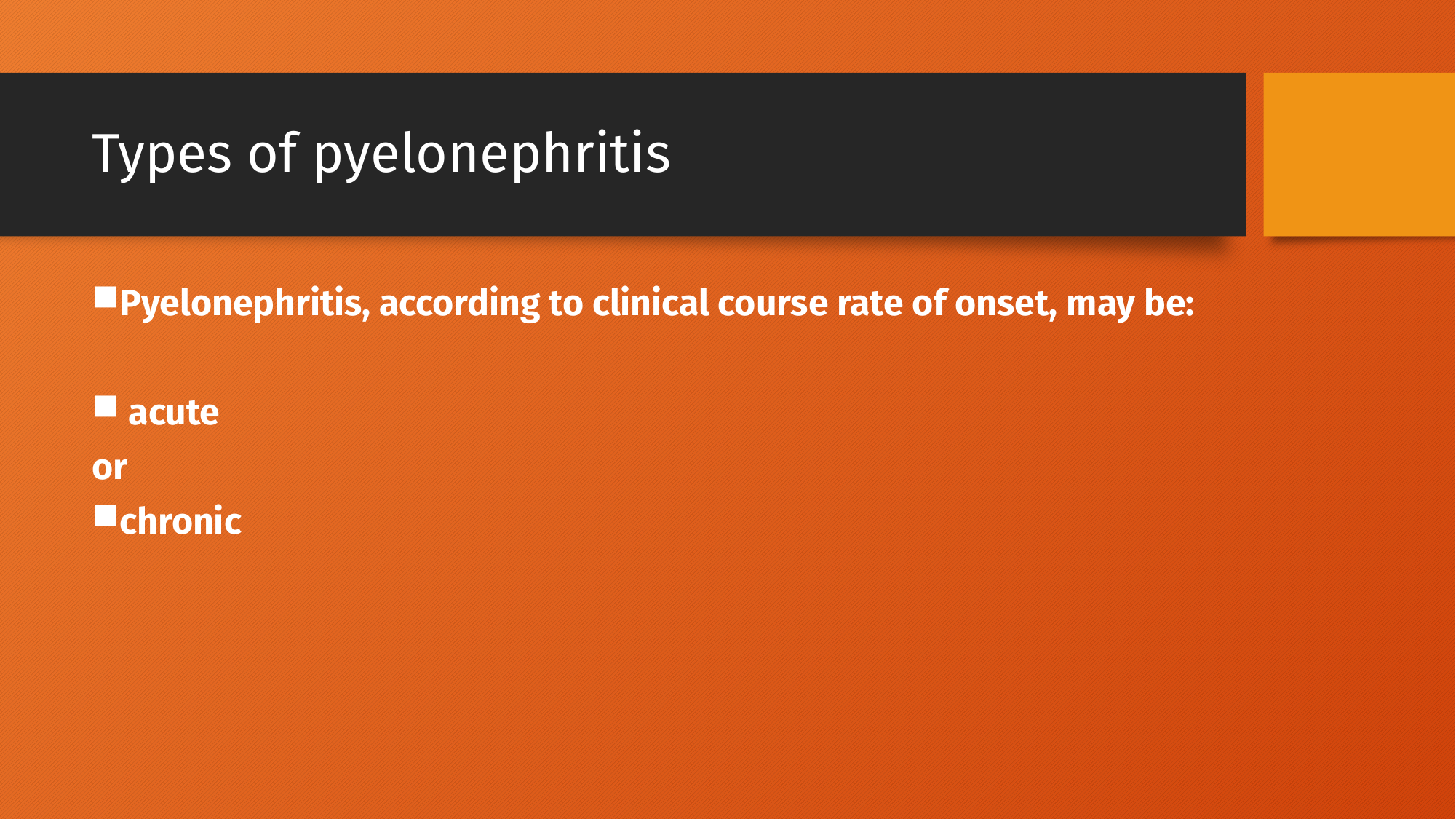

# Types of pyelonephritis
Pyelonephritis, according to clinical course rate of onset, may be:

 acute
or
chronic